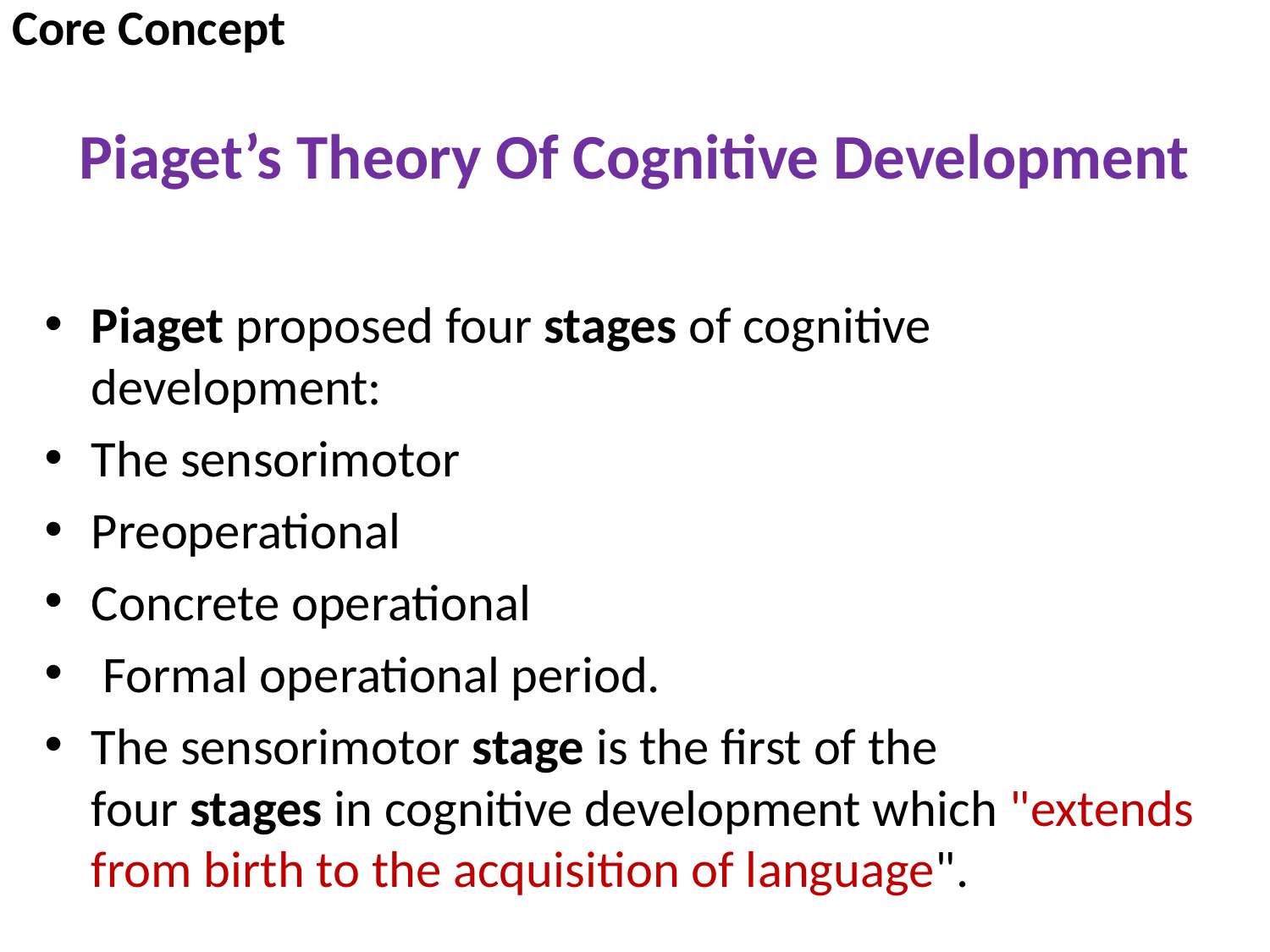

Core Concept
# Piaget’s Theory Of Cognitive Development
Piaget proposed four stages of cognitive development:
The sensorimotor
Preoperational
Concrete operational
 Formal operational period.
The sensorimotor stage is the first of the four stages in cognitive development which "extends from birth to the acquisition of language".